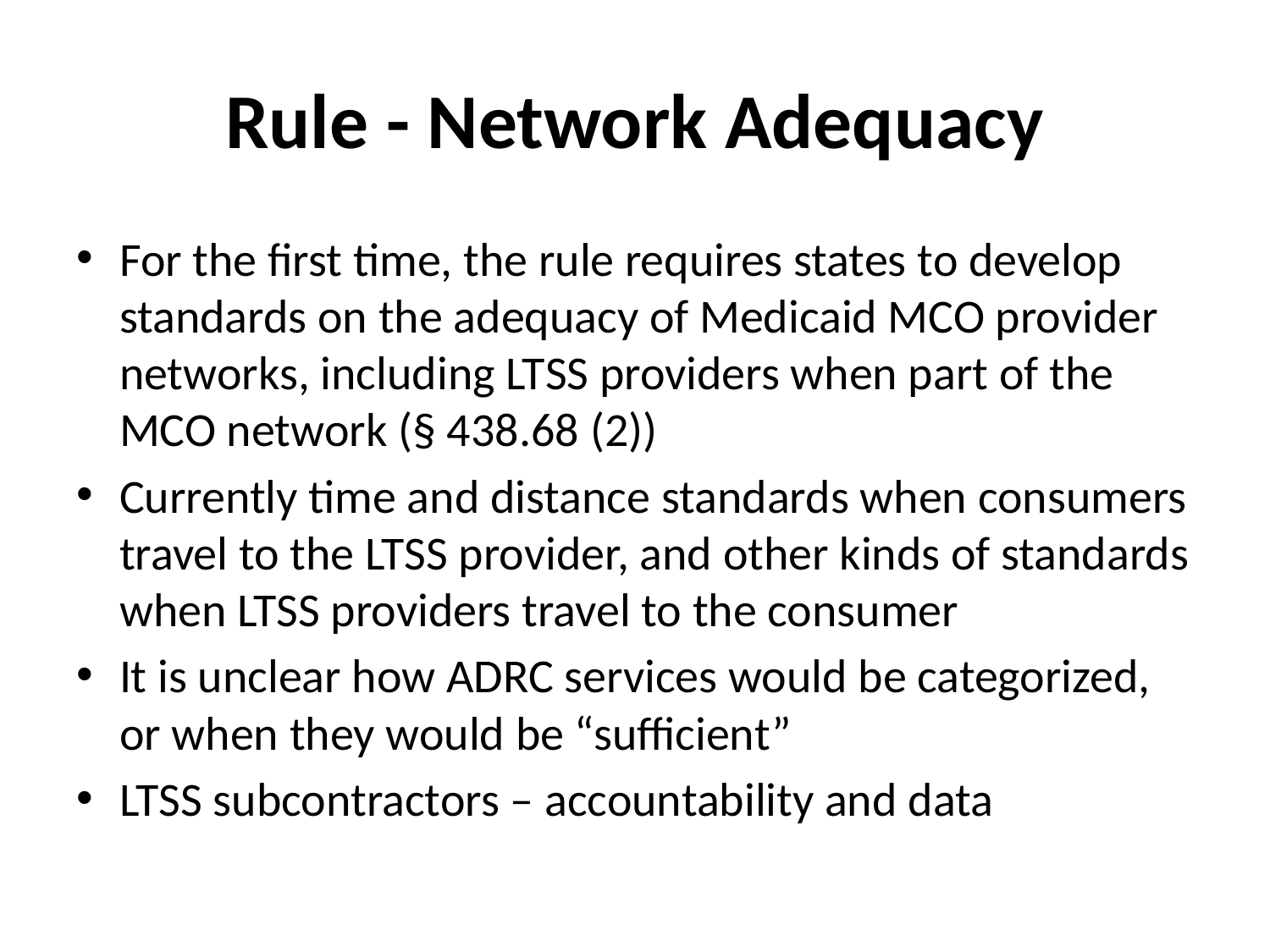

# Rule - Network Adequacy
For the first time, the rule requires states to develop standards on the adequacy of Medicaid MCO provider networks, including LTSS providers when part of the MCO network (§ 438.68 (2))
Currently time and distance standards when consumers travel to the LTSS provider, and other kinds of standards when LTSS providers travel to the consumer
It is unclear how ADRC services would be categorized, or when they would be “sufficient”
LTSS subcontractors – accountability and data